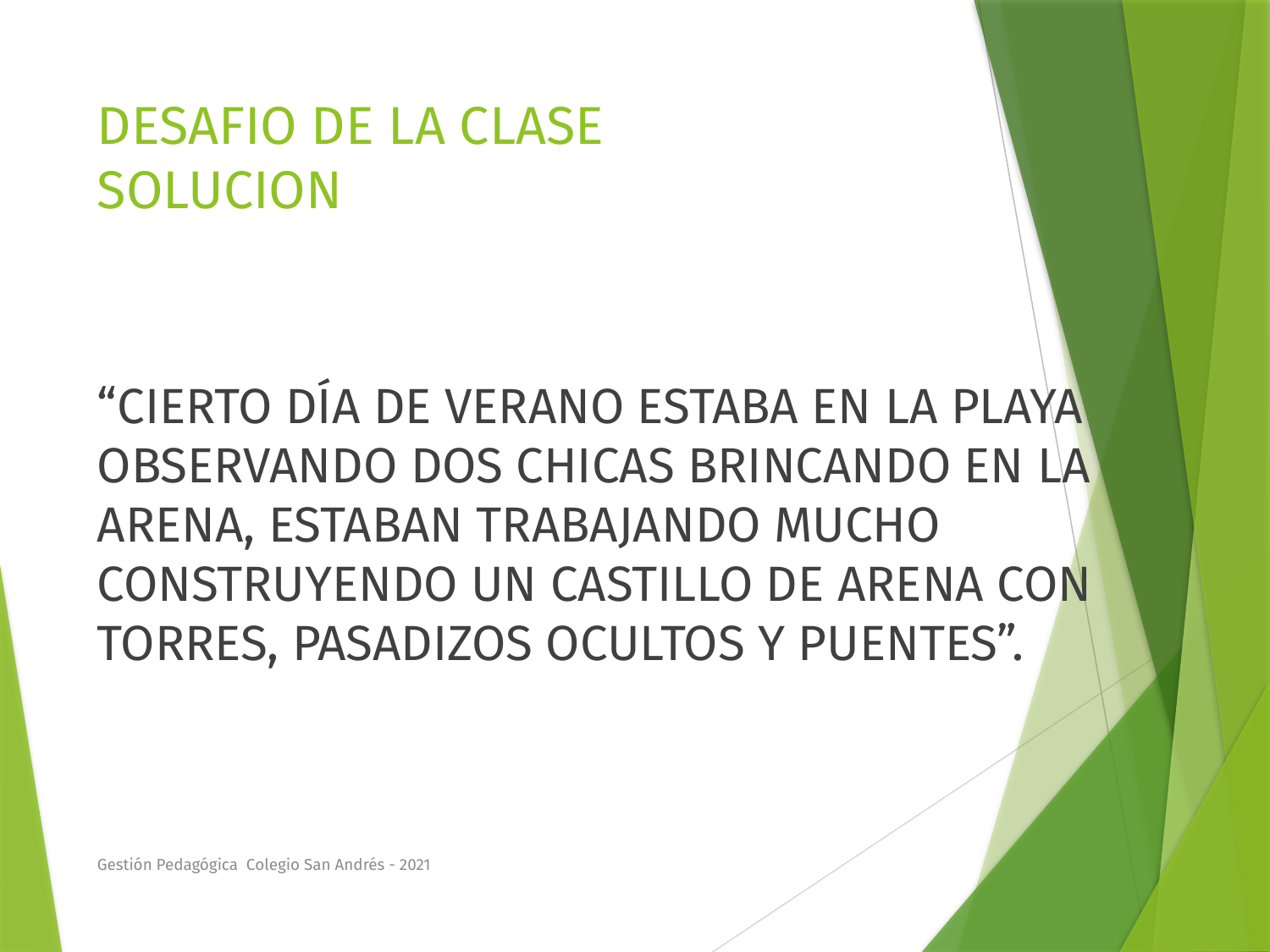

# DESAFIO DE LA CLASE SOLUCION

“CIERTO DÍA DE VERANO ESTABA EN LA PLAYA OBSERVANDO DOS CHICAS BRINCANDO EN LA ARENA, ESTABAN TRABAJANDO MUCHO CONSTRUYENDO UN CASTILLO DE ARENA CON TORRES, PASADIZOS OCULTOS Y PUENTES”.

Gestión Pedagógica  Colegio San Andrés - 2021